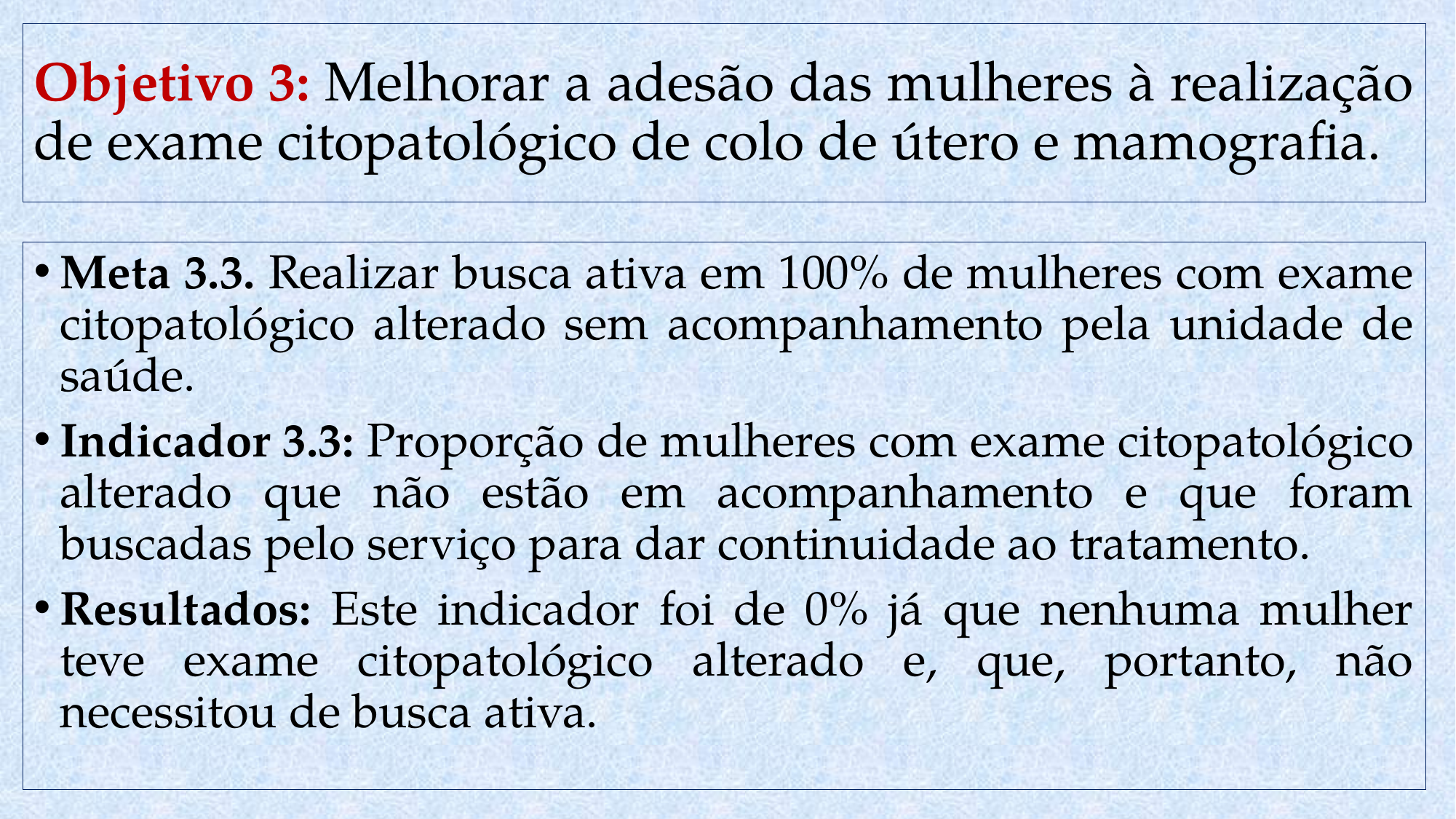

# Objetivo 3: Melhorar a adesão das mulheres à realização de exame citopatológico de colo de útero e mamografia.
Meta 3.3. Realizar busca ativa em 100% de mulheres com exame citopatológico alterado sem acompanhamento pela unidade de saúde.
Indicador 3.3: Proporção de mulheres com exame citopatológico alterado que não estão em acompanhamento e que foram buscadas pelo serviço para dar continuidade ao tratamento.
Resultados: Este indicador foi de 0% já que nenhuma mulher teve exame citopatológico alterado e, que, portanto, não necessitou de busca ativa.